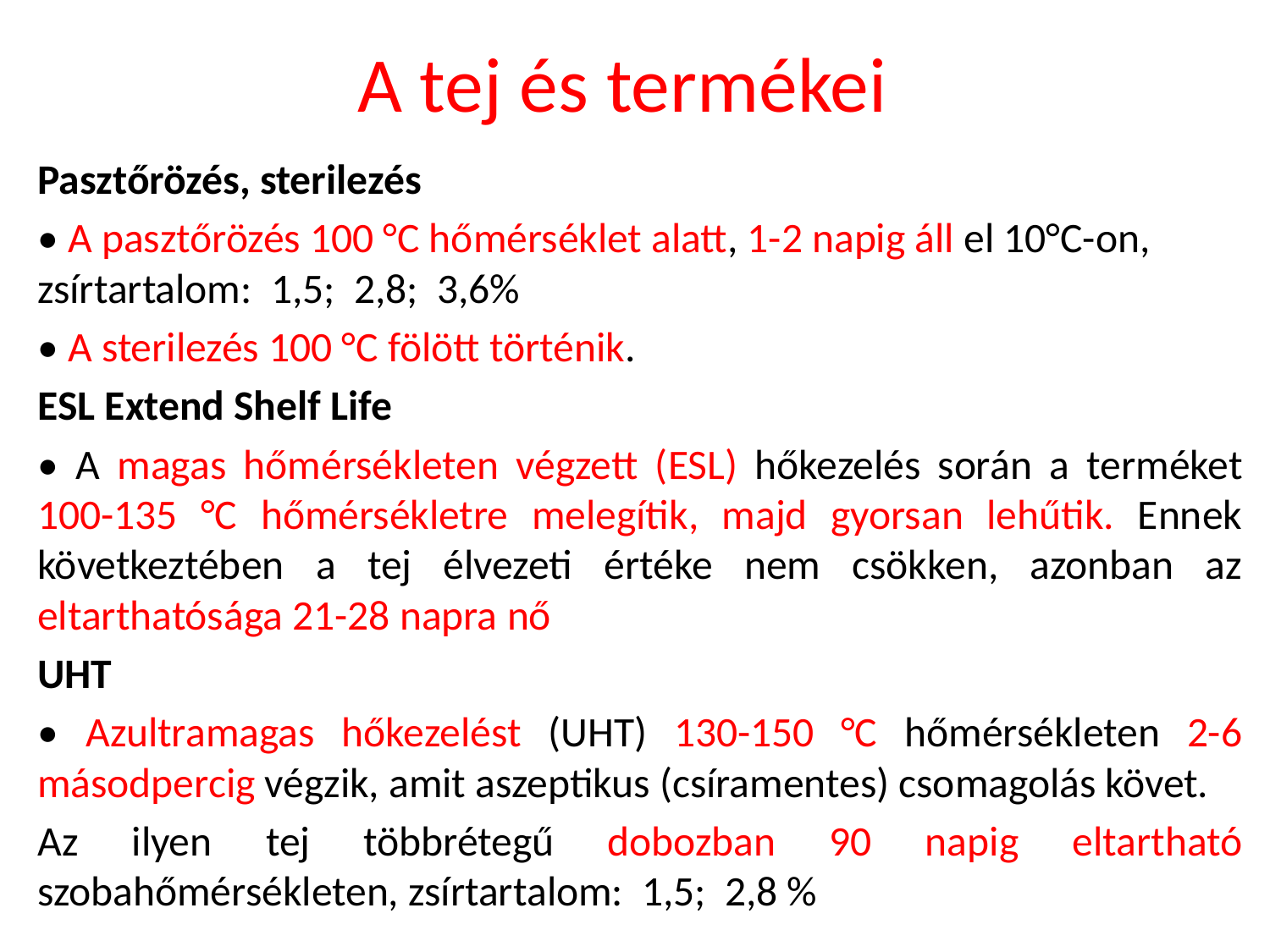

# A tej és termékei
Pasztőrözés, sterilezés
• A pasztőrözés 100 °C hőmérséklet alatt, 1-2 napig áll el 10°C-on, zsírtartalom:  1,5;  2,8;  3,6%
• A sterilezés 100 °C fölött történik.
ESL Extend Shelf Life
• A magas hőmérsékleten végzett (ESL) hőkezelés során a terméket 100-135 °C hőmérsékletre melegítik, majd gyorsan lehűtik. Ennek következtében a tej élvezeti értéke nem csökken, azonban az eltarthatósága 21-28 napra nő
UHT
• Azultramagas hőkezelést (UHT) 130-150 °C hőmérsékleten 2-6 másodpercig végzik, amit aszeptikus (csíramentes) csomagolás követ.
Az ilyen tej többrétegű dobozban 90 napig eltartható szobahőmérsékleten, zsírtartalom:  1,5;  2,8 %